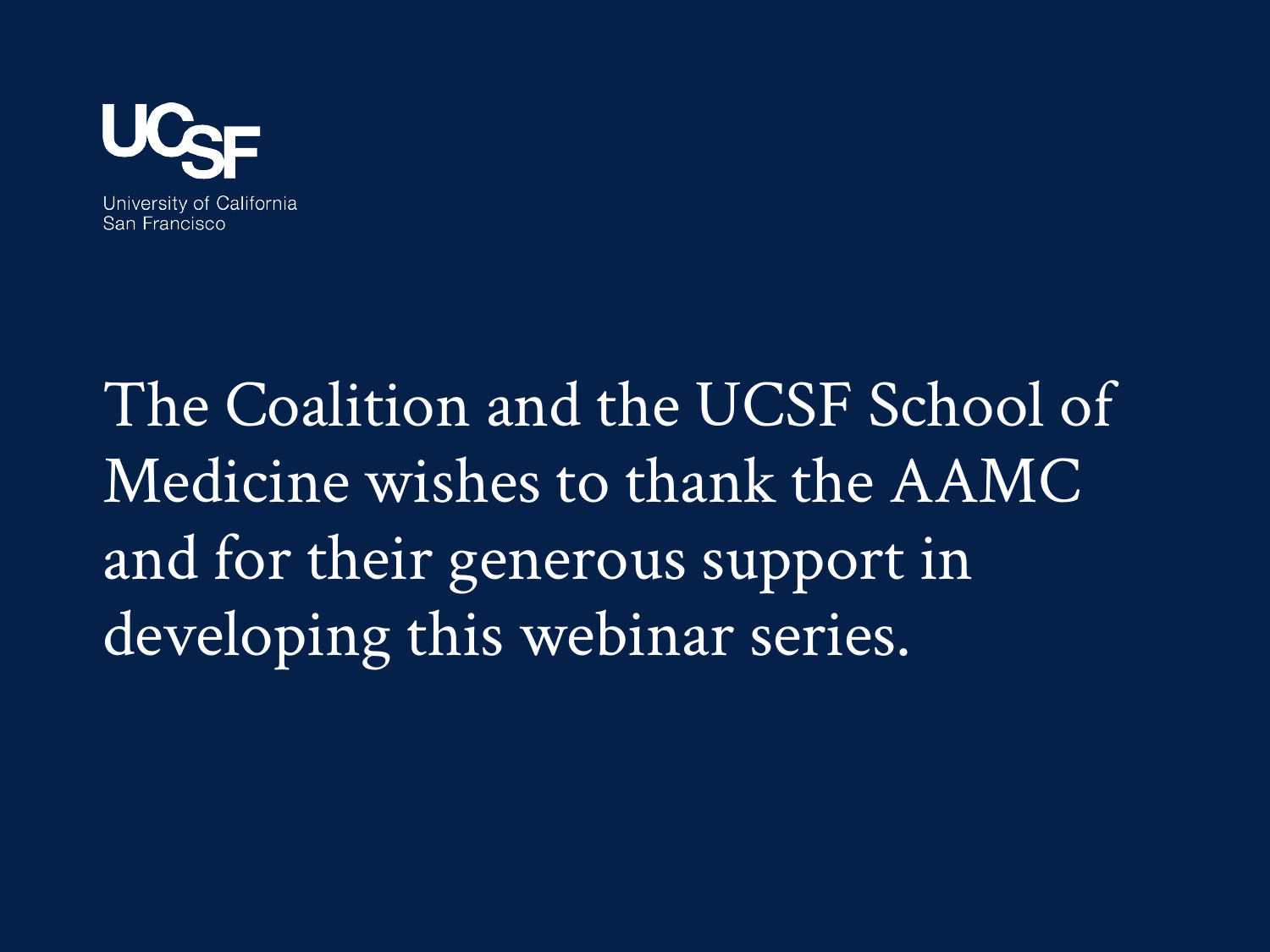

# The Coalition and the UCSF School of Medicine wishes to thank the AAMC and for their generous support in developing this webinar series.